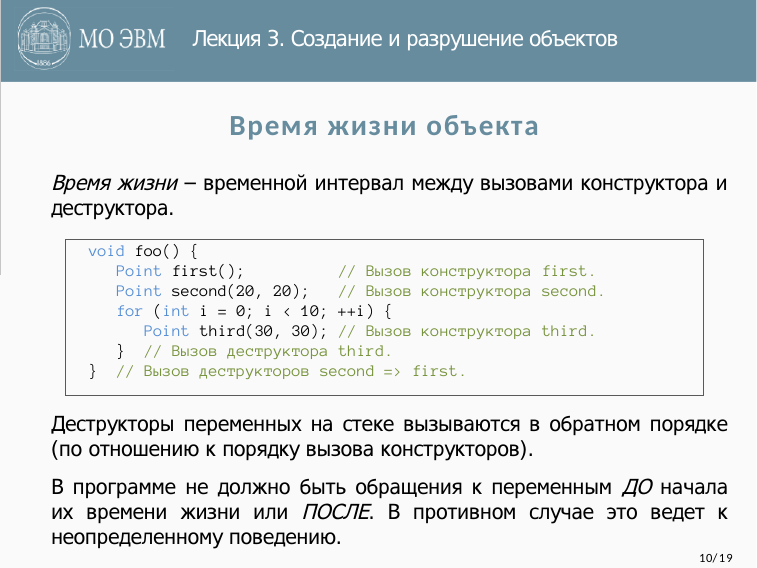

Лекция 3. Создание и разрушение объектов
# Время жизни объекта
Время жизни – временной интервал между вызовами конструктора и деструктора.
void foo() {
   Point first();          // Вызов конструктора first.
   Point second(20, 20);   // Вызов конструктора second.
   for (int i = 0; i < 10; ++i) {
      Point third(30, 30); // Вызов конструктора third.
   }  // Вызов деструктора third.
}  // Вызов деструкторов second => first.
Деструкторы переменных на стеке вызываются в обратном порядке (по отношению к порядку вызова конструкторов).
В программе не должно быть обращения к переменным ДО начала их времени жизни или ПОСЛЕ. В противном случае это ведет к неопределенному поведению.
10/19